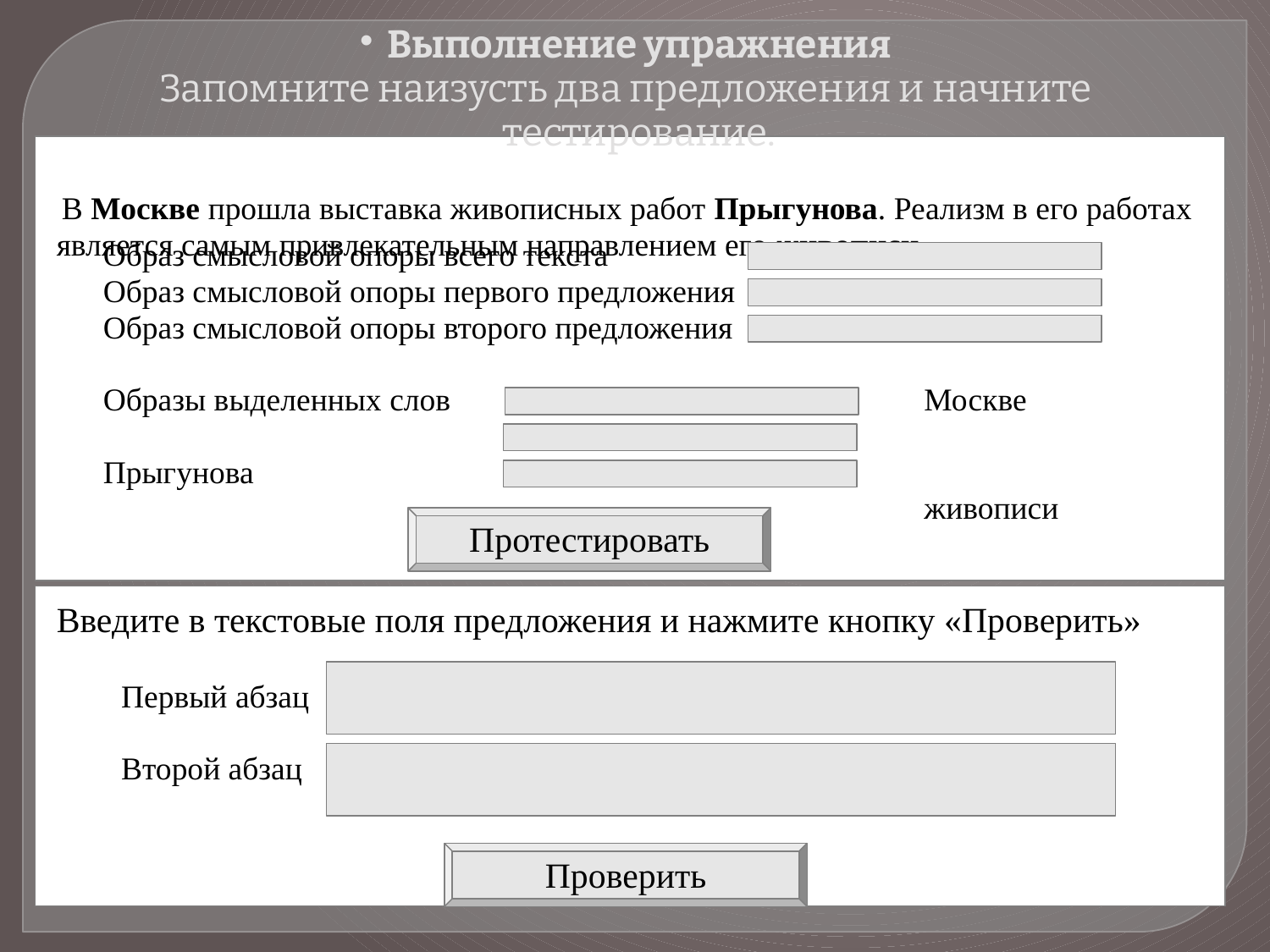

Выполнение упражнения
Запомните наизусть два предложения и начните тестирование.

    В Москве прошла выставка живописных работ Прыгунова. Реализм в его работах является самым привлекательным направлением его живописи.

Образ смысловой опоры всего текста
Образ смысловой опоры первого предложения
Образ смысловой опоры второго предложения

Образы выделенных слов						Москве
									Прыгунова
									живописи

Протестировать

Введите в текстовые поля предложения и нажмите кнопку «Проверить»

Первый абзац

Второй абзац

Проверить